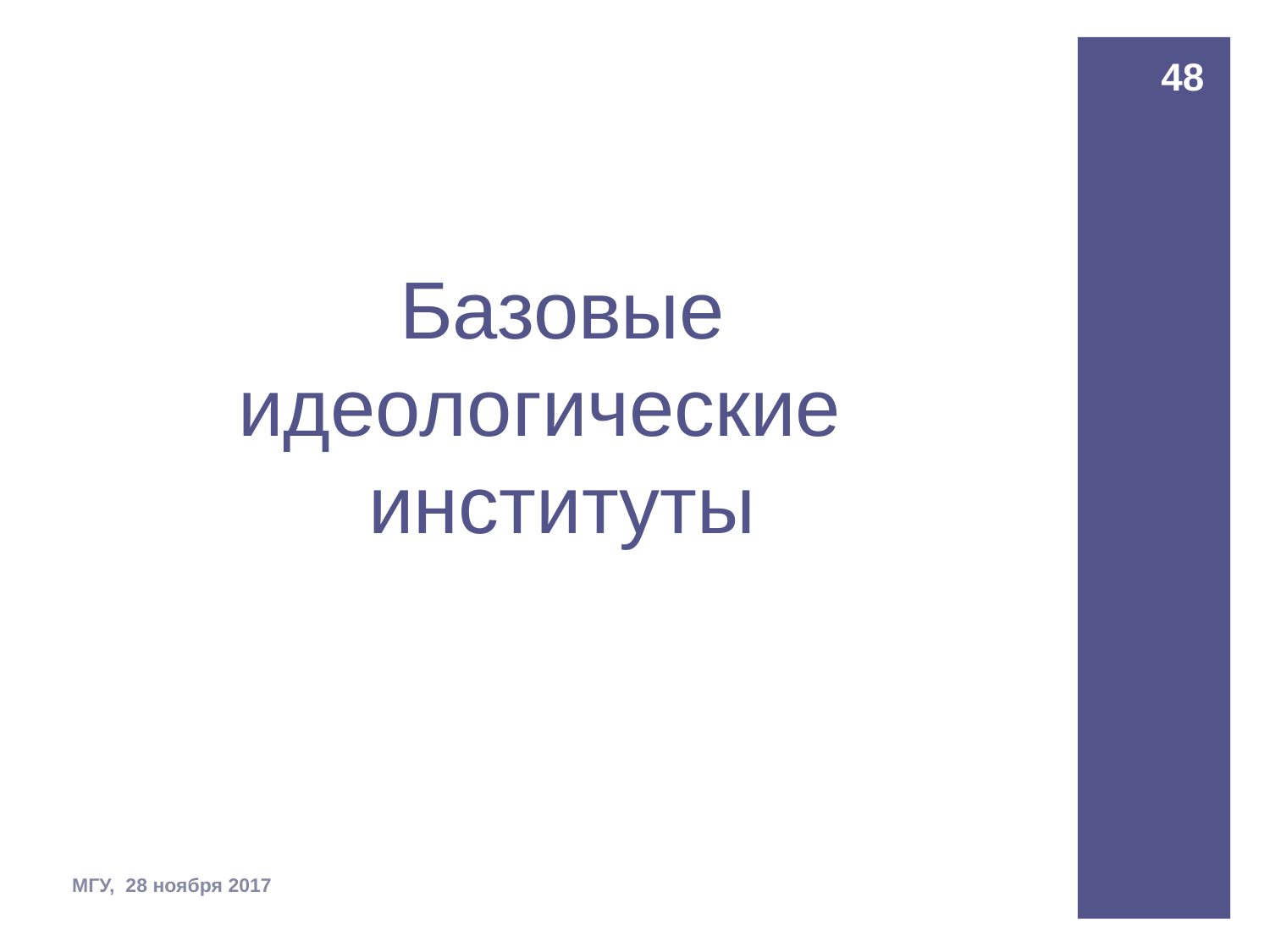

48
# Базовые идеологические   институты

МГУ,  28 ноября 2017